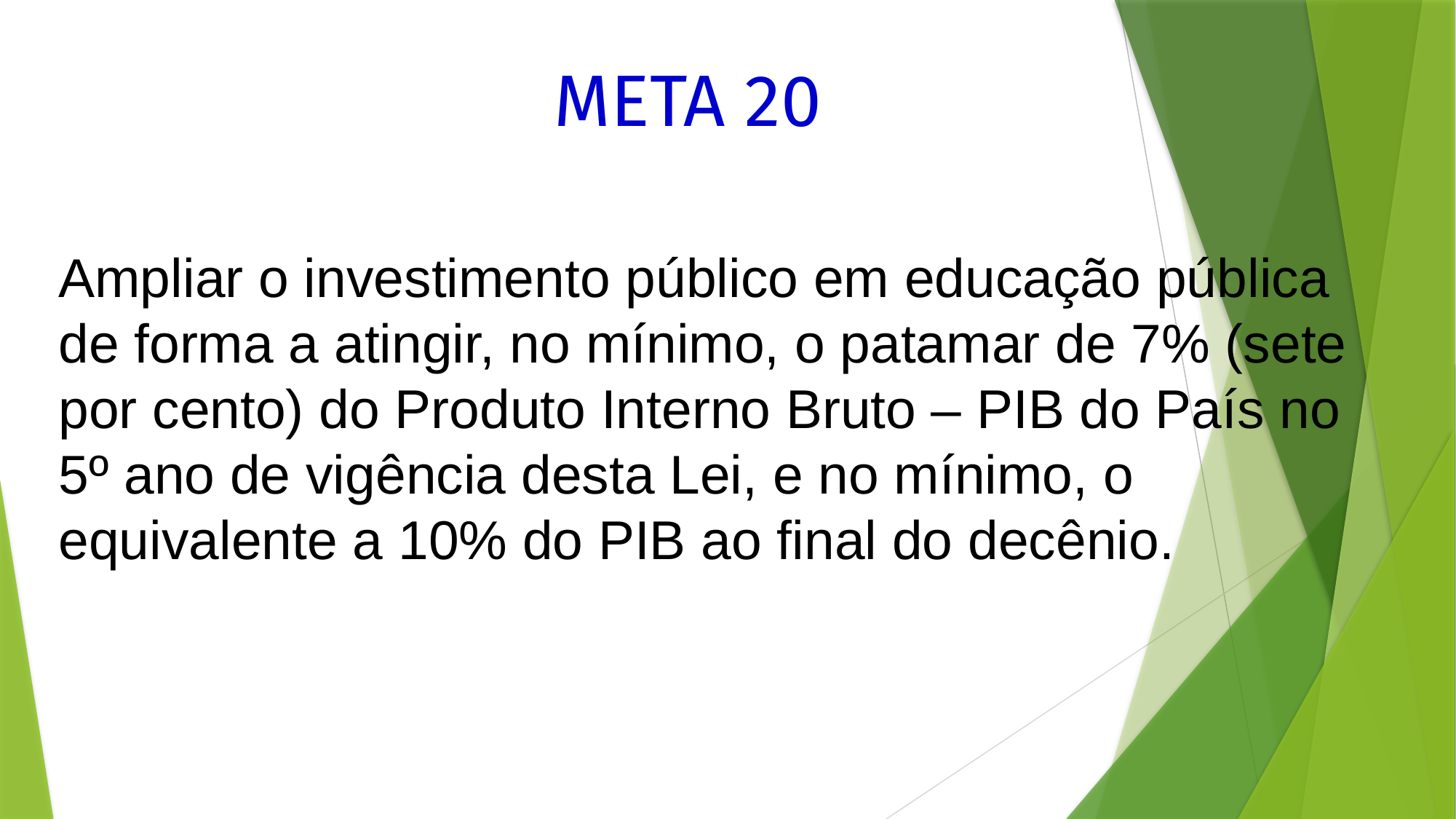

META 20

Ampliar o investimento público em educação pública de forma a atingir, no mínimo, o patamar de 7% (sete por cento) do Produto Interno Bruto – PIB do País no 5º ano de vigência desta Lei, e no mínimo, o equivalente a 10% do PIB ao final do decênio.